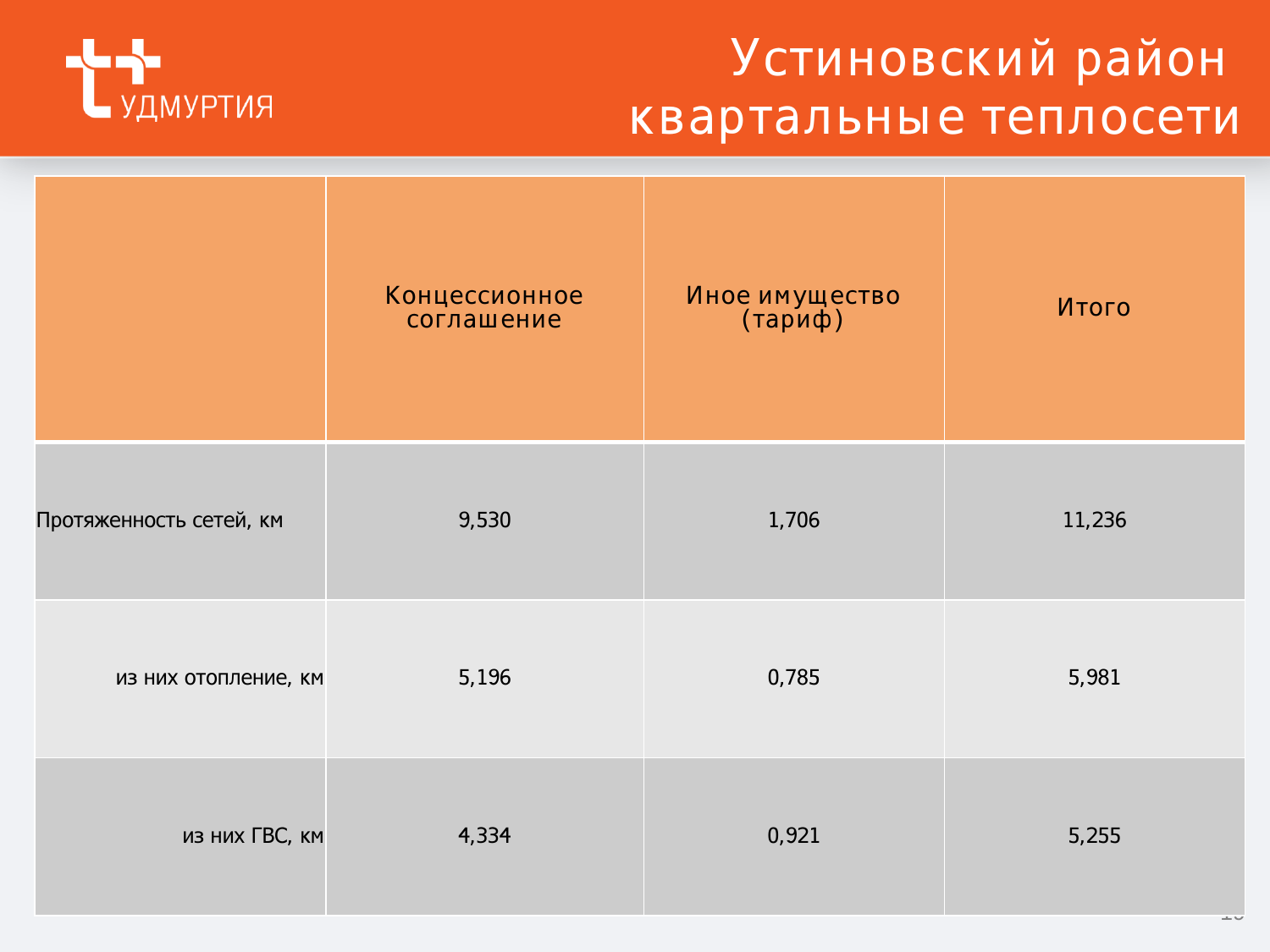

Устиновский район
квартальные теплосети

|  | Концессионное соглашение | Иное имущество (тариф) | Итого |
| --- | --- | --- | --- |
| Протяженность сетей, км | 9,530 | 1,706 | 11,236 |
| из них отопление, км | 5,196 | 0,785 | 5,981 |
| из них ГВС, км | 4,334 | 0,921 | 5,255 |
19